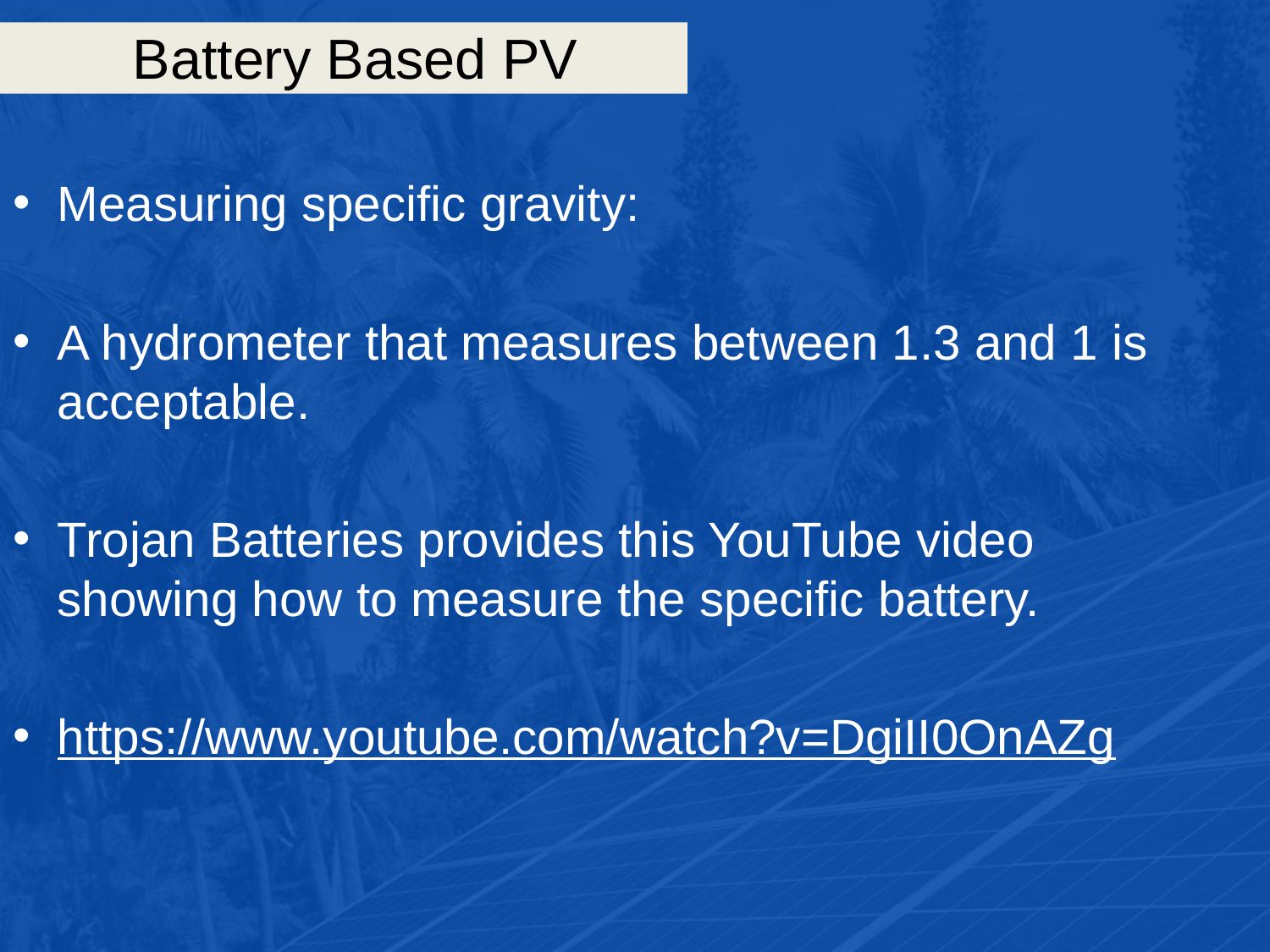

# Battery Based PV
Measuring specific gravity:

A hydrometer that measures between 1.3 and 1 is acceptable.

Trojan Batteries provides this YouTube video showing how to measure the specific battery.

https://www.youtube.com/watch?v=DgiII0OnAZg